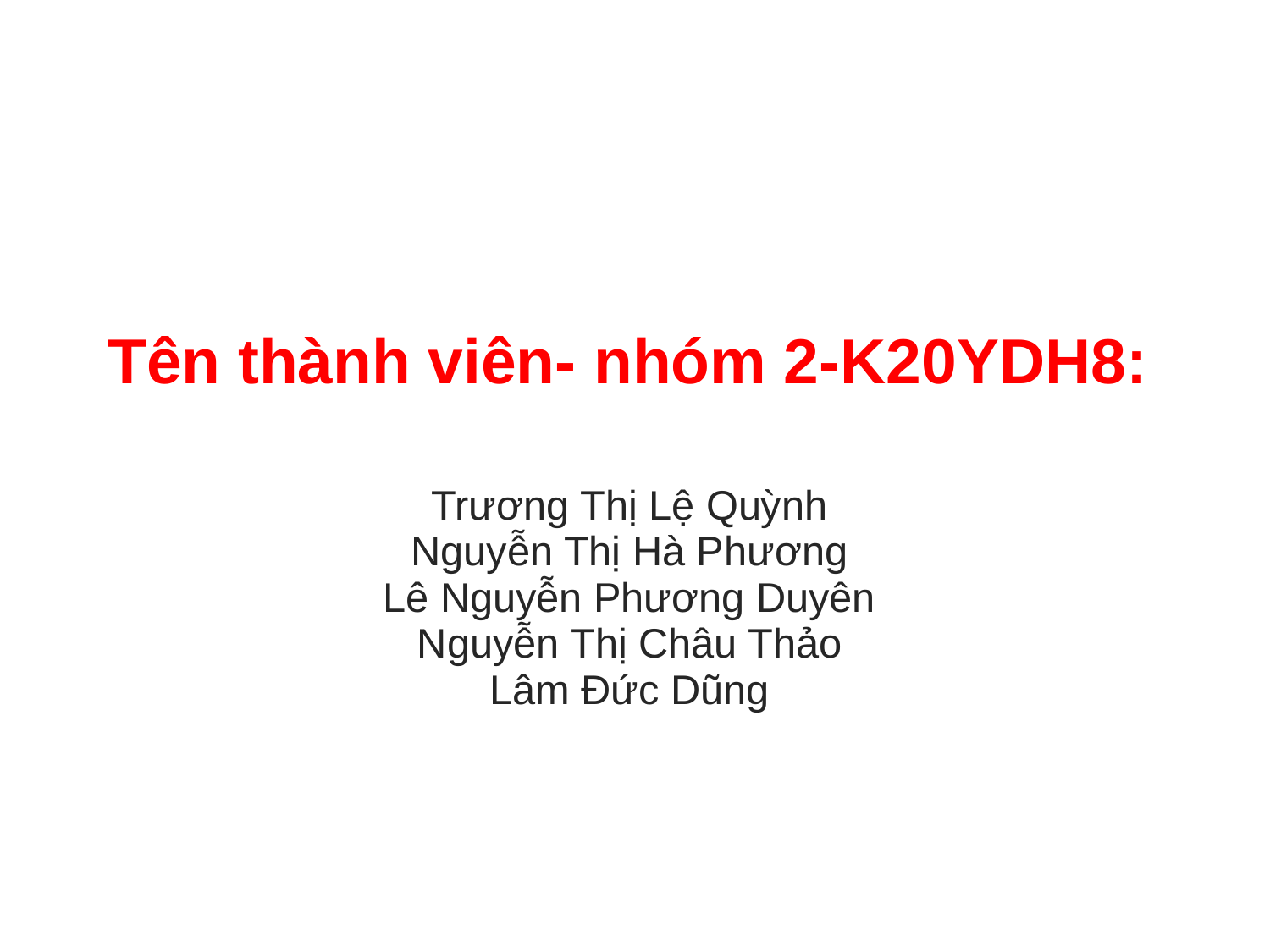

# Tên thành viên- nhóm 2-K20YDH8:
Trương Thị Lệ Quỳnh
Nguyễn Thị Hà Phương
Lê Nguyễn Phương Duyên
Nguyễn Thị Châu Thảo
Lâm Đức Dũng